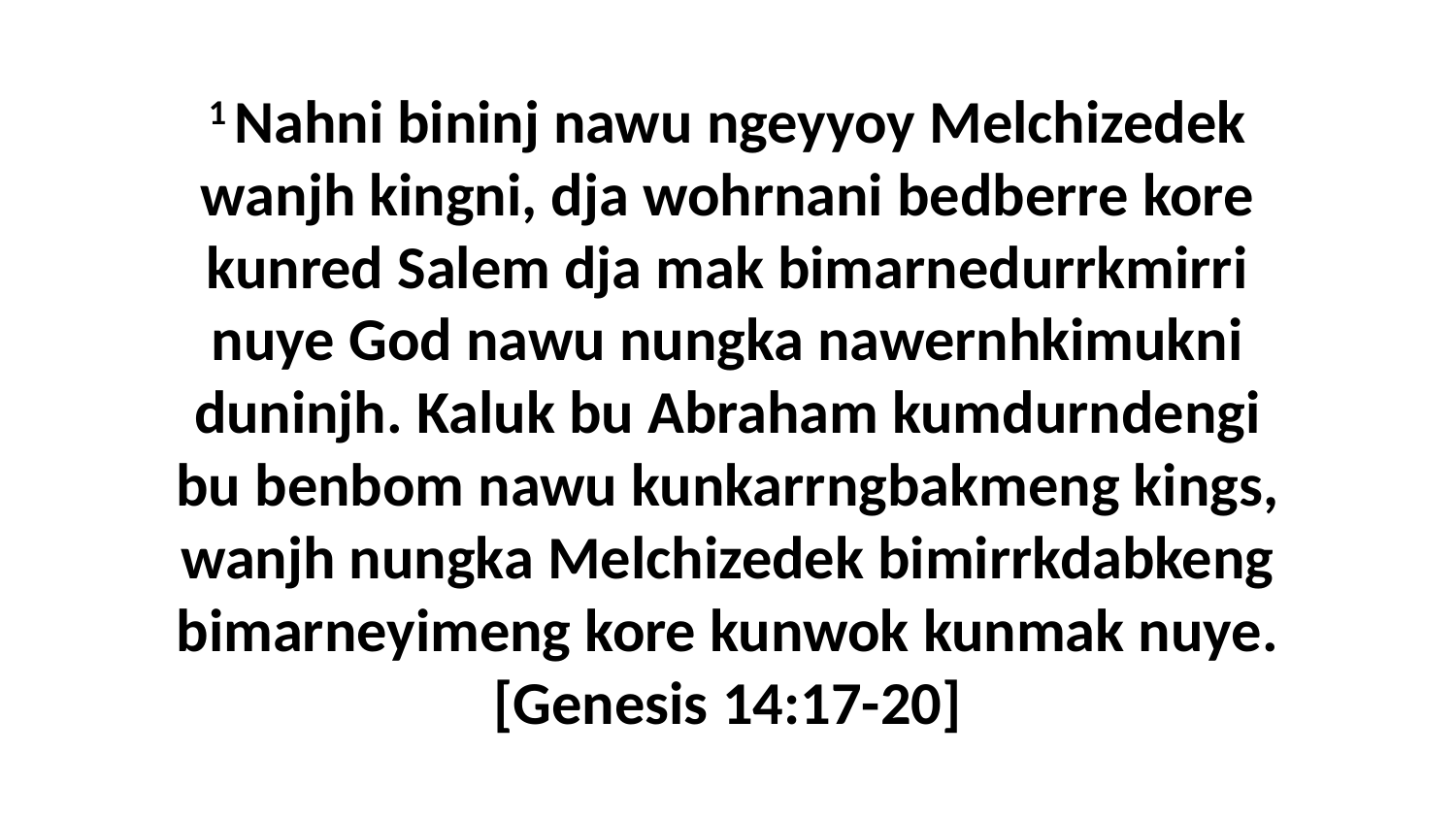

1 Nahni bininj nawu ngeyyoy Melchizedek wanjh kingni, dja wohrnani bedberre kore kunred Salem dja mak bimarnedurrkmirri nuye God nawu nungka nawernhkimukni duninjh. Kaluk bu Abraham kumdurndengi bu benbom nawu kunkarrngbakmeng kings, wanjh nungka Melchizedek bimirrkdabkeng bimarneyimeng kore kunwok kunmak nuye. [Genesis 14:17-20]